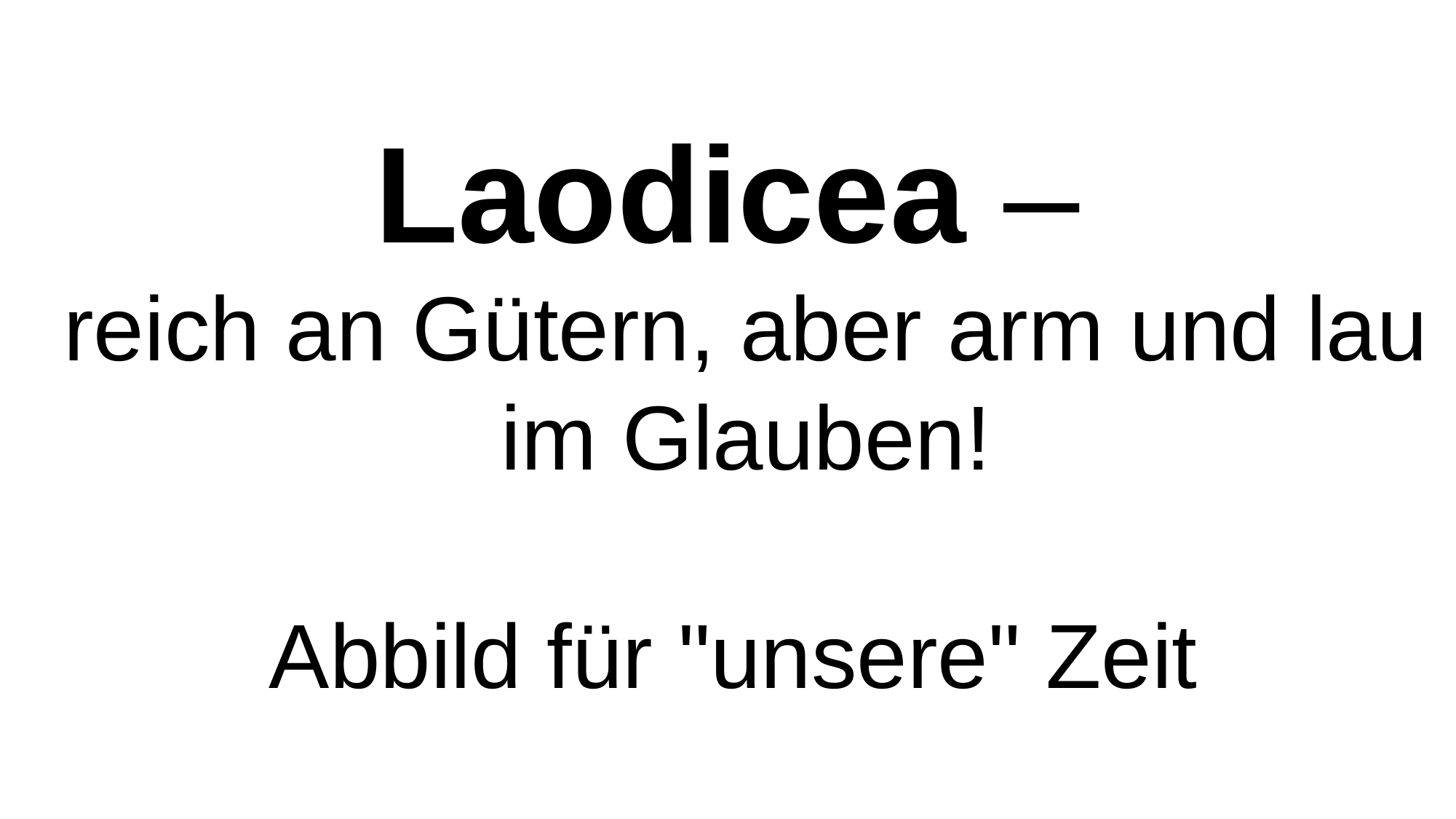

Laodicea –
reich an Gütern, aber arm und lau
im Glauben!

Abbild für "unsere" Zeit

https://dwellingintheword.wordpress.com/2019/09/02/2696-revelation-1/